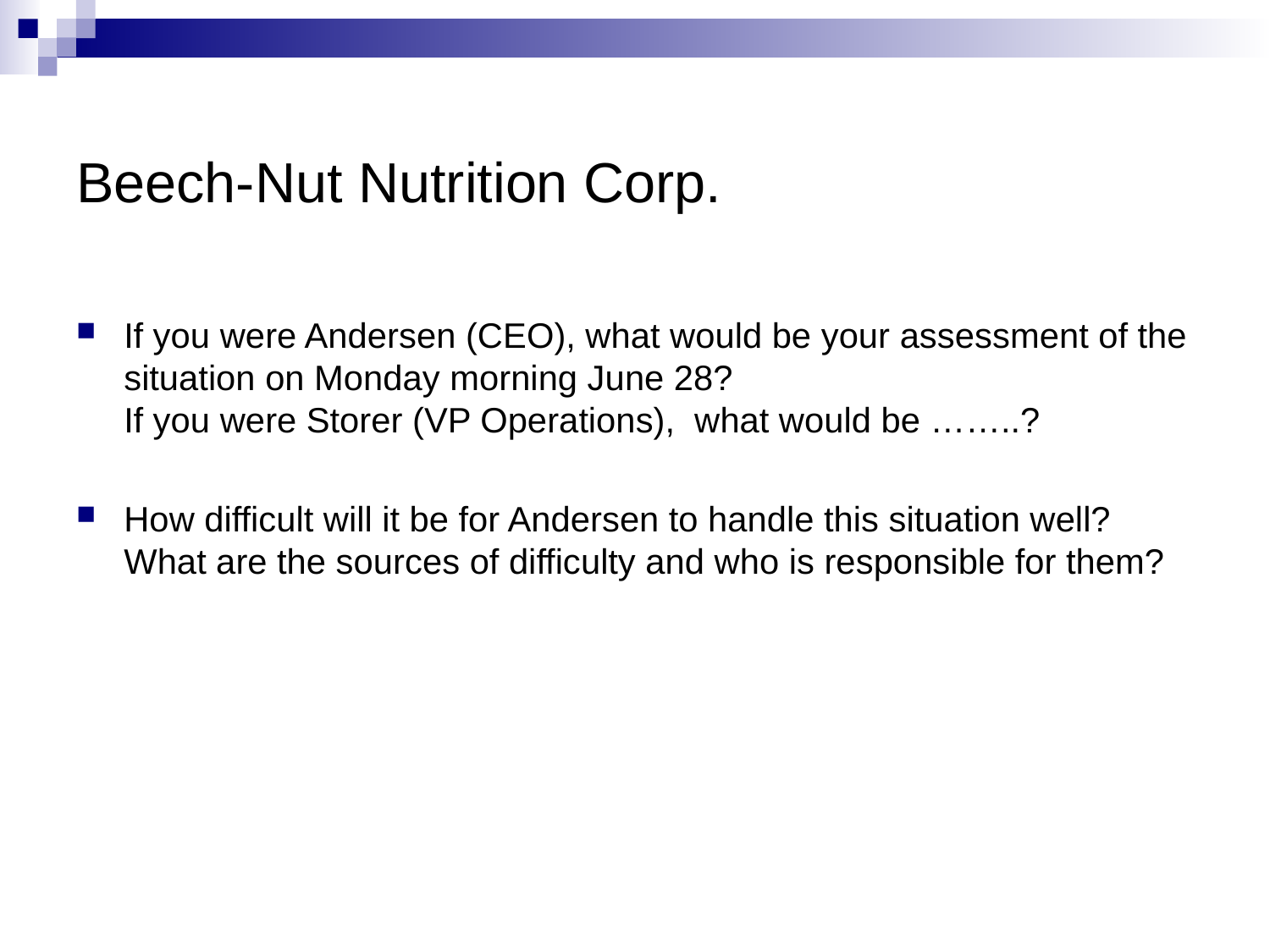

Beech-Nut Nutrition Corp.
If you were Andersen (CEO), what would be your assessment of the situation on Monday morning June 28?                                              If you were Storer (VP Operations),  what would be ……..?

How difficult will it be for Andersen to handle this situation well? What are the sources of difficulty and who is responsible for them?